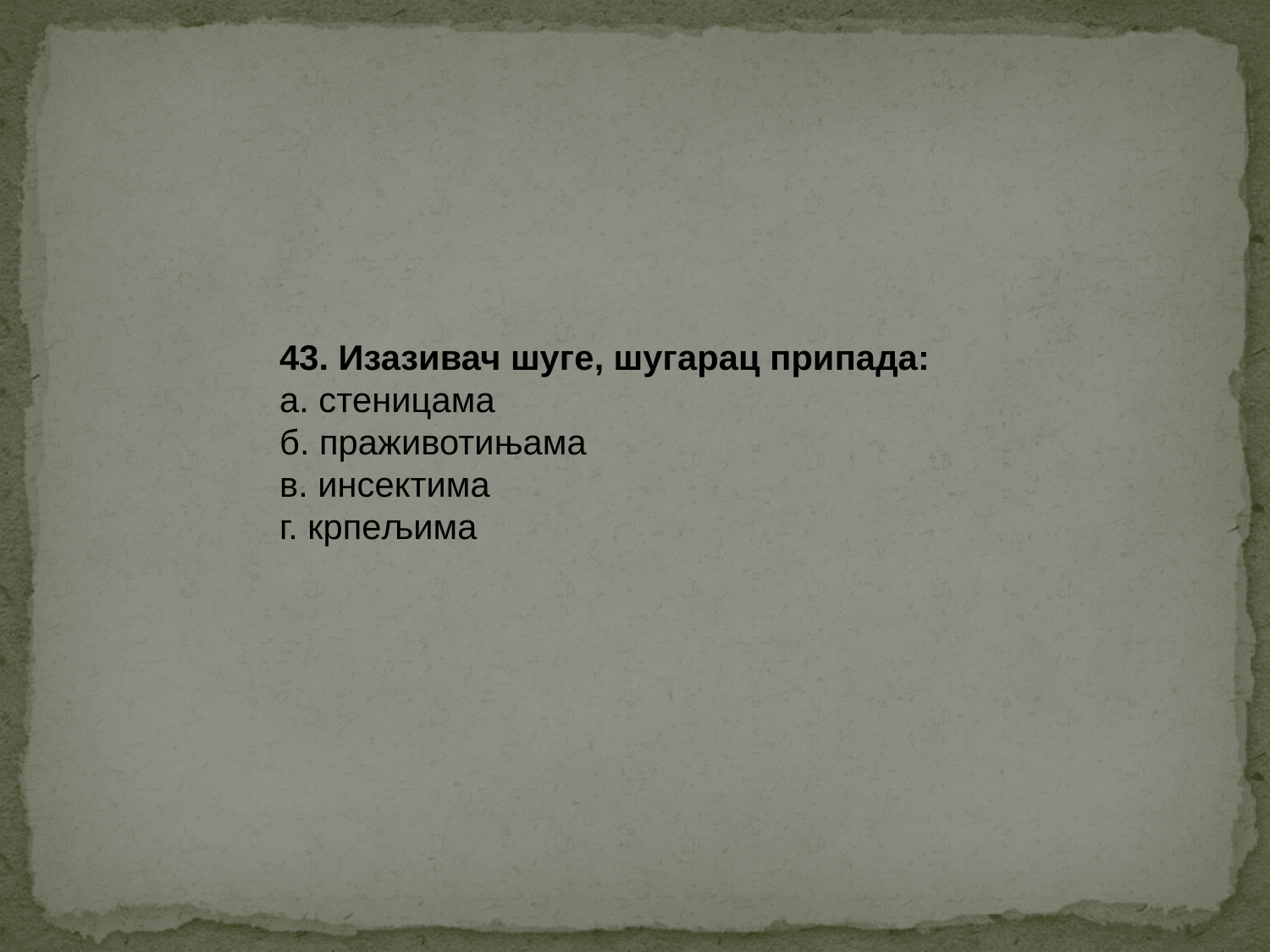

43. Изазивач шуге, шугарац припада:
а. стеницама
б. праживотињама
в. инсектима
г. крпељима